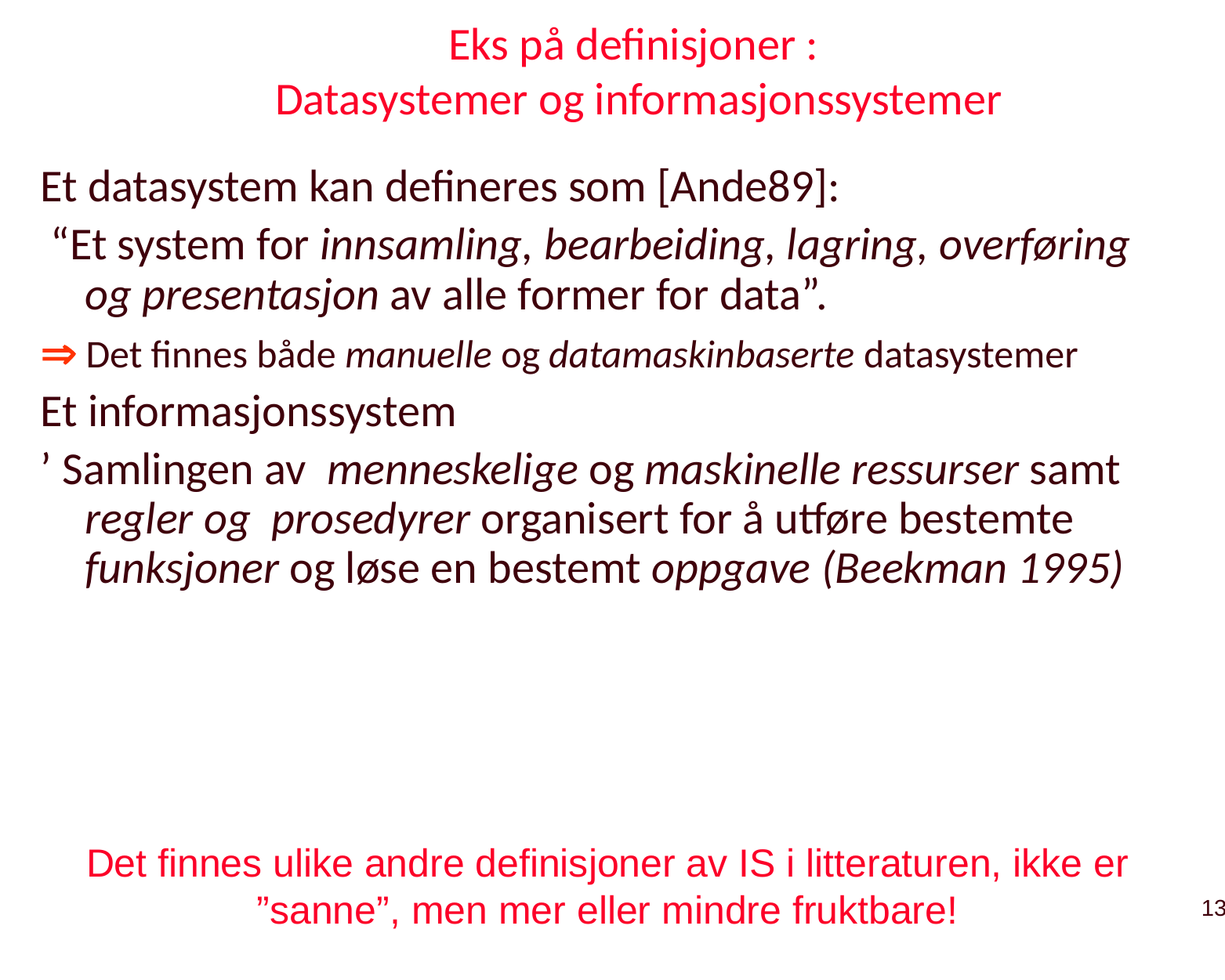

# Eks på definisjoner : Datasystemer og informasjonssystemer
Et datasystem kan defineres som [Ande89]:
 “Et system for innsamling, bearbeiding, lagring, overføring og presentasjon av alle former for data”.
⇒ Det finnes både manuelle og datamaskinbaserte datasystemer
Et informasjonssystem
’ Samlingen av  menneskelige og maskinelle ressurser samt regler og  prosedyrer organisert for å utføre bestemte funksjoner og løse en bestemt oppgave (Beekman 1995)
Det finnes ulike andre definisjoner av IS i litteraturen, ikke er ”sanne”, men mer eller mindre fruktbare!